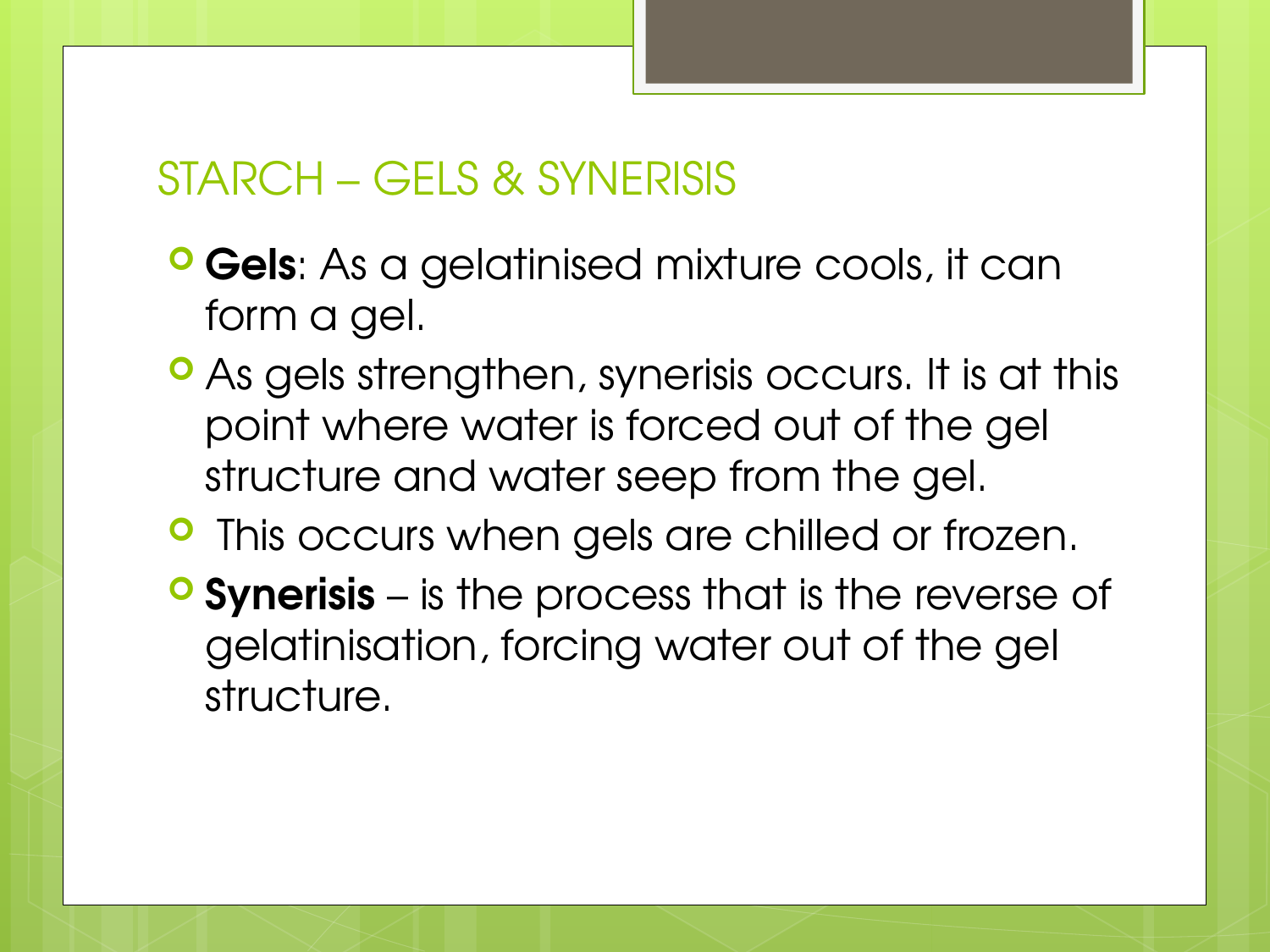

# STARCH – GELS & SYNERISIS
Gels: As a gelatinised mixture cools, it can form a gel.
As gels strengthen, synerisis occurs. It is at this point where water is forced out of the gel structure and water seep from the gel.
 This occurs when gels are chilled or frozen.
Synerisis – is the process that is the reverse of gelatinisation, forcing water out of the gel structure.